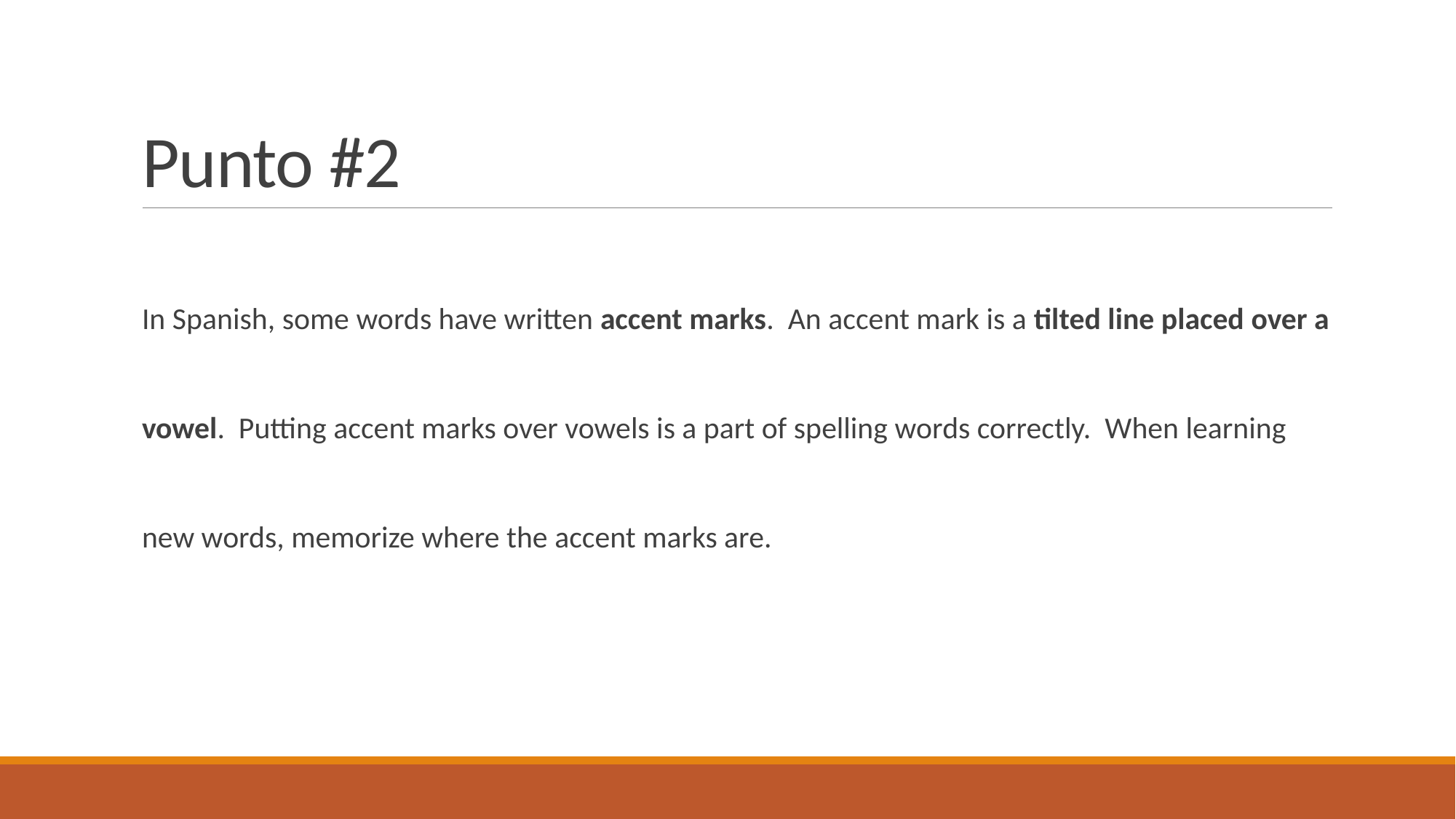

# Punto #2
In Spanish, some words have written accent marks.  An accent mark is a tilted line placed over a vowel.  Putting accent marks over vowels is a part of spelling words correctly.  When learning new words, memorize where the accent marks are.